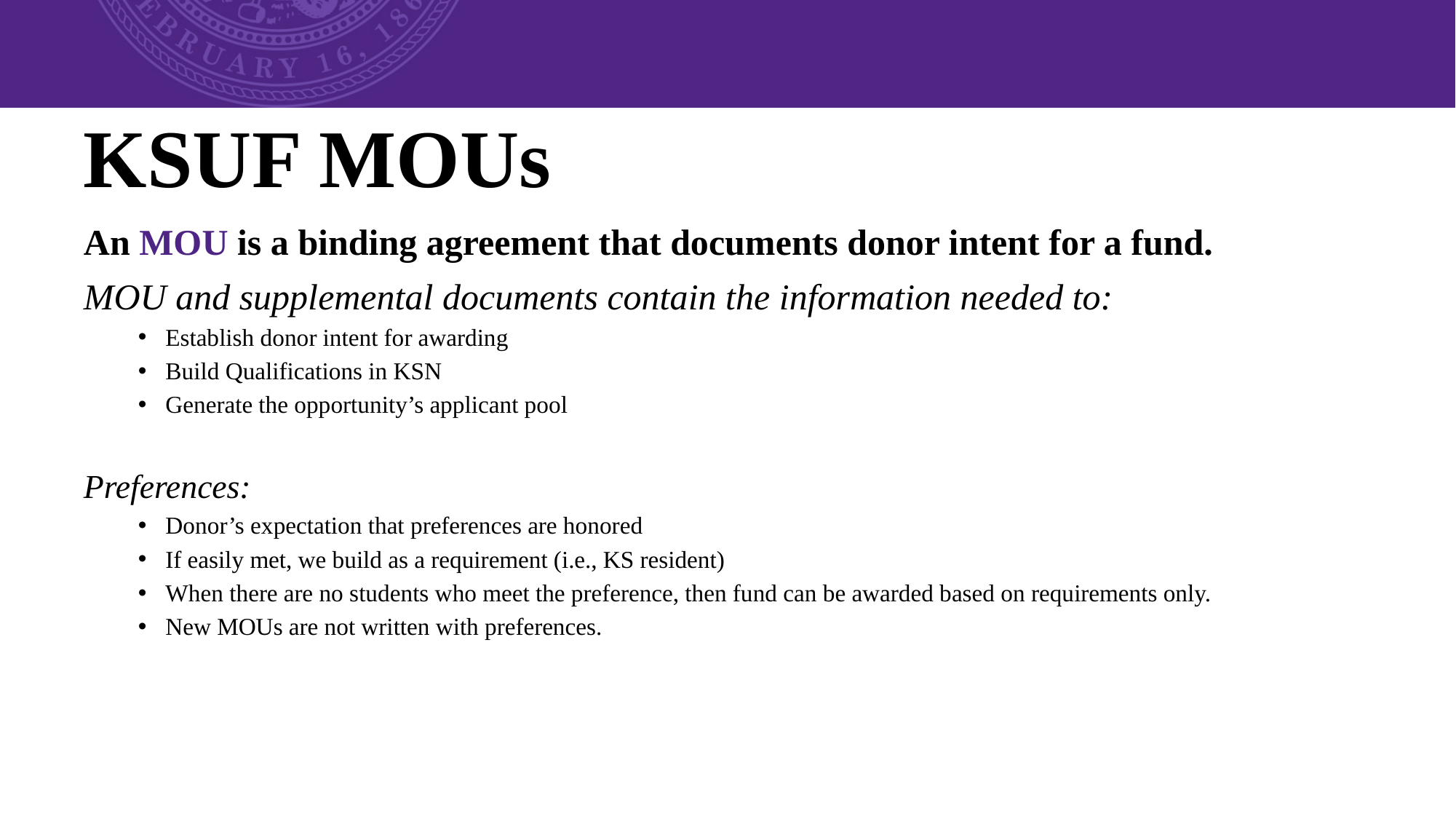

# KSUF MOUs
An MOU is a binding agreement that documents donor intent for a fund.
MOU and supplemental documents contain the information needed to:
Establish donor intent for awarding
Build Qualifications in KSN
Generate the opportunity’s applicant pool

Preferences:
Donor’s expectation that preferences are honored
If easily met, we build as a requirement (i.e., KS resident)
When there are no students who meet the preference, then fund can be awarded based on requirements only.
New MOUs are not written with preferences.